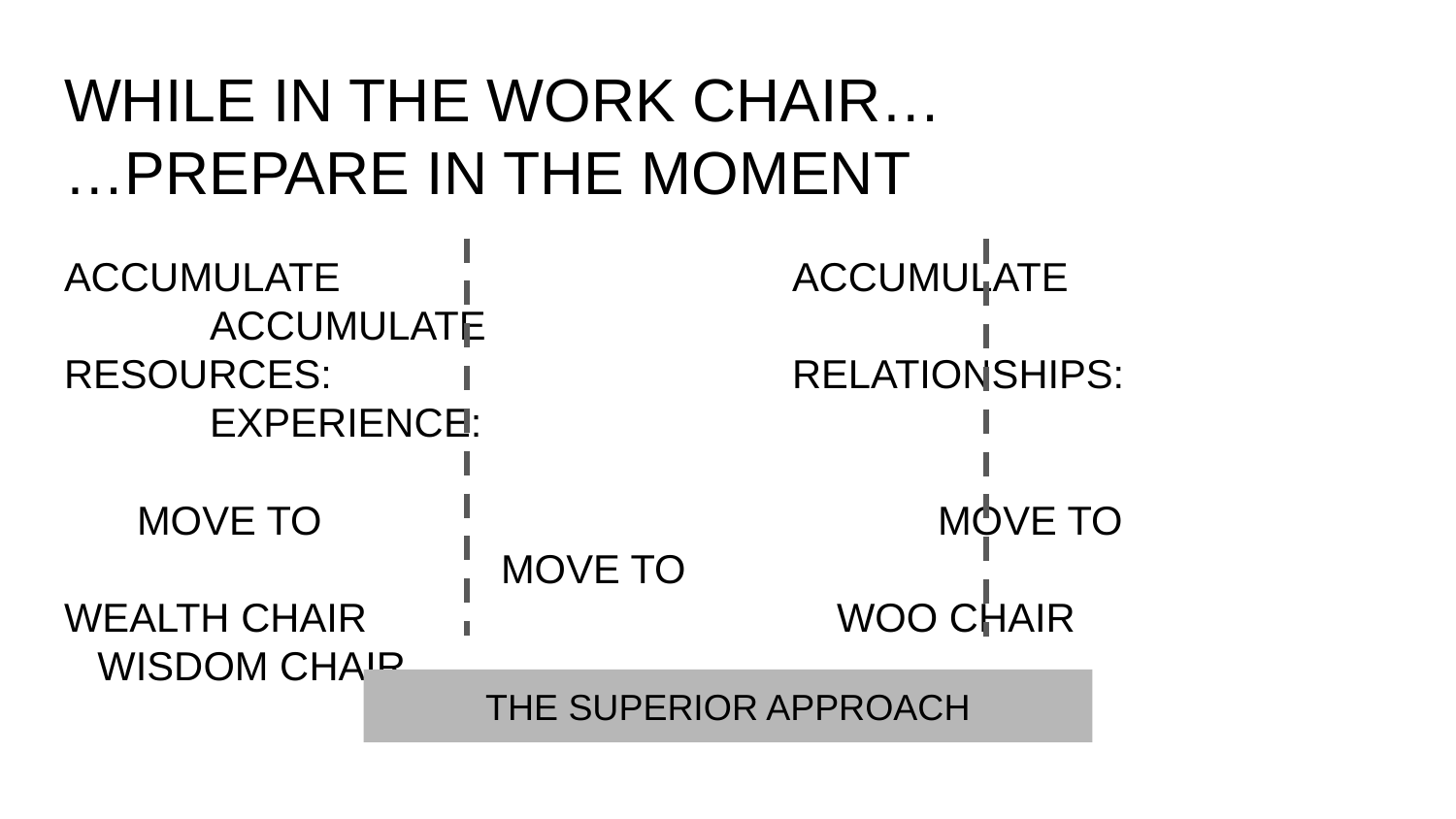

# WHILE IN THE WORK CHAIR…
…PREPARE IN THE MOMENT
ACCUMULATE				ACCUMULATE				ACCUMULATE
RESOURCES:				RELATIONSHIPS:			EXPERIENCE:

MOVE TO 					MOVE TO					MOVE TO
WEALTH CHAIR			    WOO CHAIR			     WISDOM CHAIR

THE SUPERIOR APPROACH